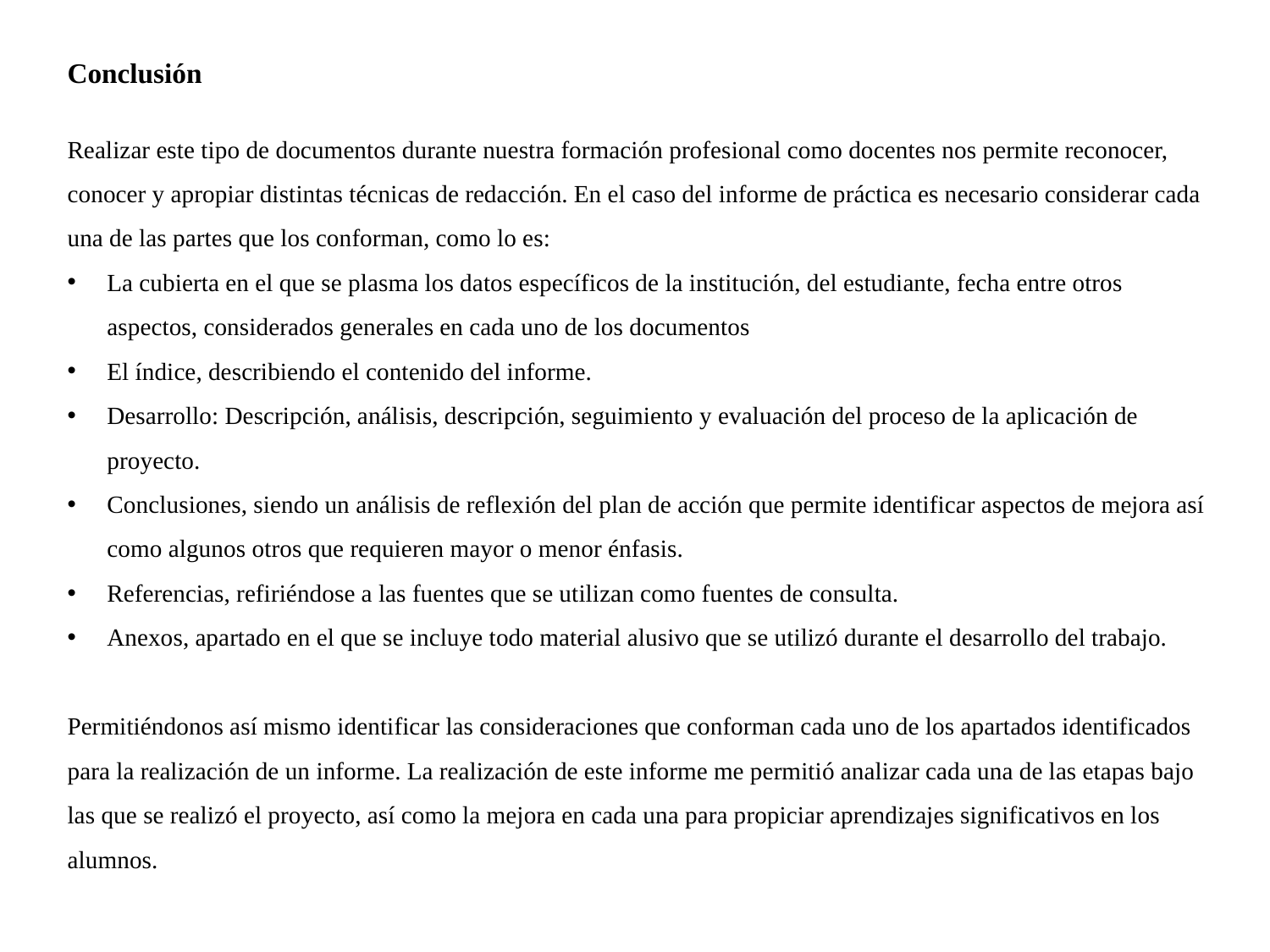

Conclusión

Realizar este tipo de documentos durante nuestra formación profesional como docentes nos permite reconocer, conocer y apropiar distintas técnicas de redacción. En el caso del informe de práctica es necesario considerar cada una de las partes que los conforman, como lo es:
La cubierta en el que se plasma los datos específicos de la institución, del estudiante, fecha entre otros aspectos, considerados generales en cada uno de los documentos
El índice, describiendo el contenido del informe.
Desarrollo: Descripción, análisis, descripción, seguimiento y evaluación del proceso de la aplicación de proyecto.
Conclusiones, siendo un análisis de reflexión del plan de acción que permite identificar aspectos de mejora así como algunos otros que requieren mayor o menor énfasis.
Referencias, refiriéndose a las fuentes que se utilizan como fuentes de consulta.
Anexos, apartado en el que se incluye todo material alusivo que se utilizó durante el desarrollo del trabajo.

Permitiéndonos así mismo identificar las consideraciones que conforman cada uno de los apartados identificados para la realización de un informe. La realización de este informe me permitió analizar cada una de las etapas bajo las que se realizó el proyecto, así como la mejora en cada una para propiciar aprendizajes significativos en los alumnos.